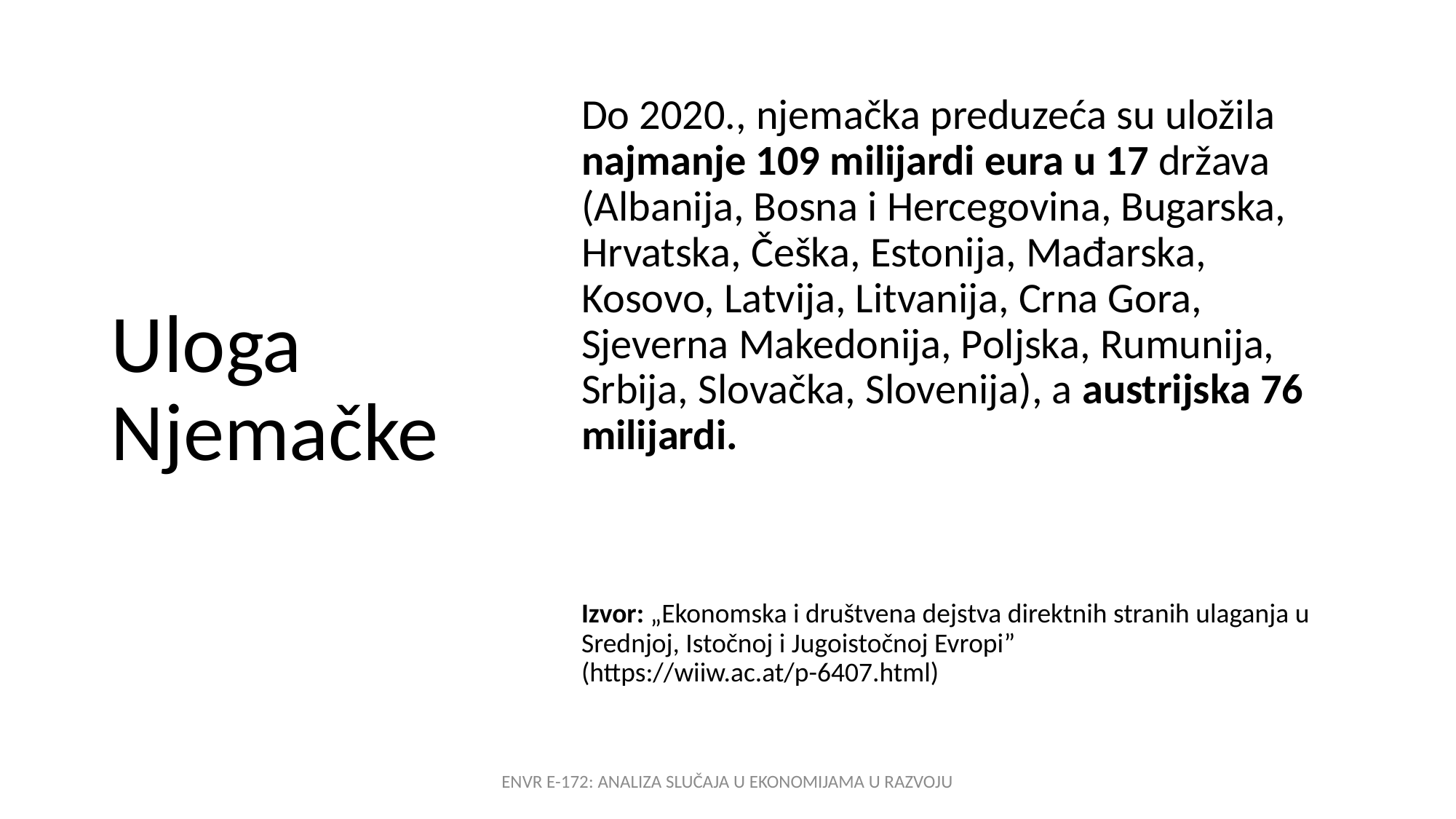

# Uloga Njemačke
Do 2020., njemačka preduzeća su uložila najmanje 109 milijardi eura u 17 država (Albanija, Bosna i Hercegovina, Bugarska, Hrvatska, Češka, Estonija, Mađarska, Kosovo, Latvija, Litvanija, Crna Gora, Sjeverna Makedonija, Poljska, Rumunija, Srbija, Slovačka, Slovenija), a austrijska 76 milijardi.

Izvor: „Ekonomska i društvena dejstva direktnih stranih ulaganja u Srednjoj, Istočnoj i Jugoistočnoj Evropi”
(https://wiiw.ac.at/p-6407.html)
ENVR E-172: ANALIZA SLUČAJA U EKONOMIJAMA U RAZVOJU